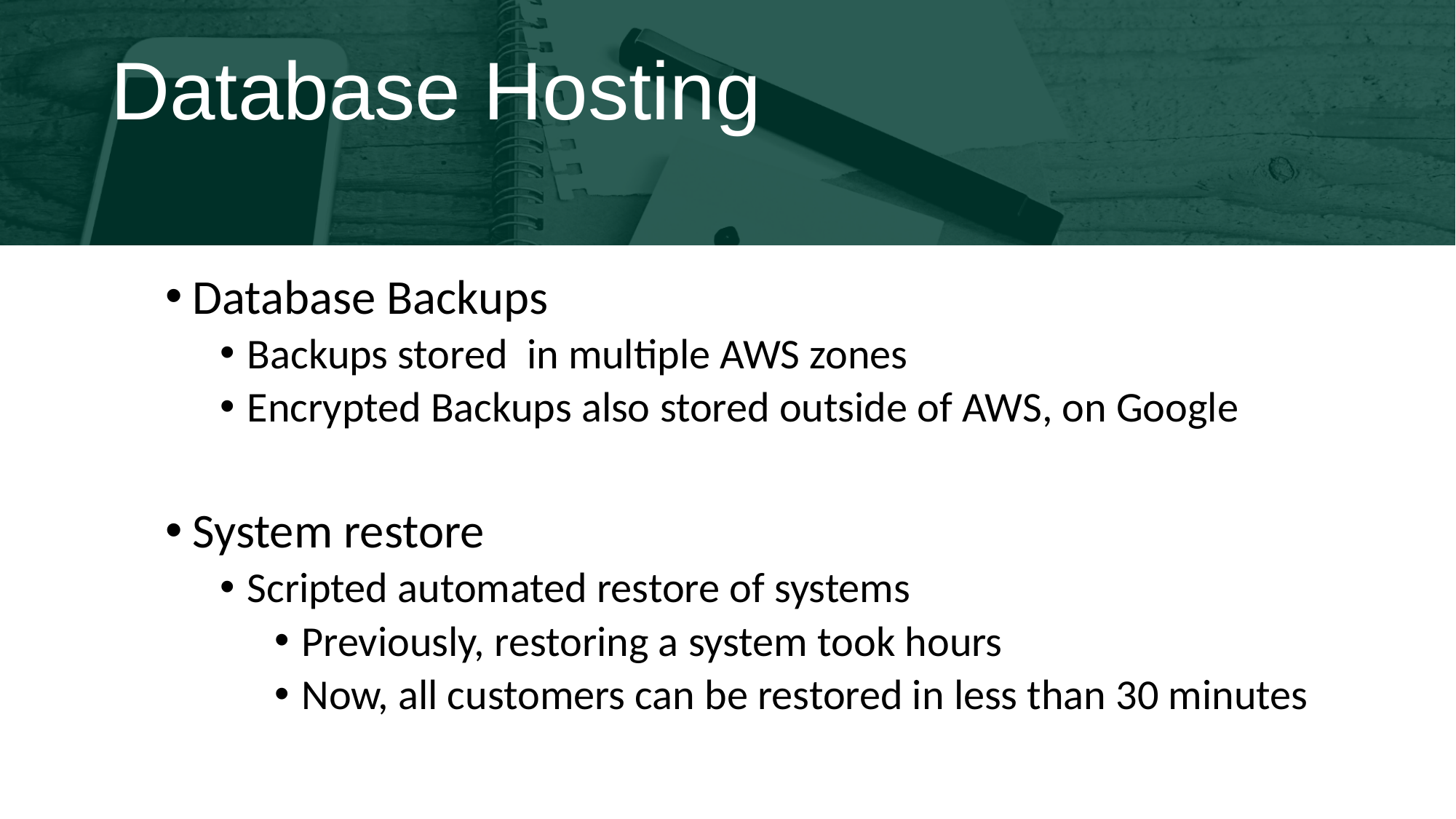

# Database Hosting
Database Backups
Backups stored  in multiple AWS zones
Encrypted Backups also stored outside of AWS, on Google

System restore
Scripted automated restore of systems
Previously, restoring a system took hours
Now, all customers can be restored in less than 30 minutes